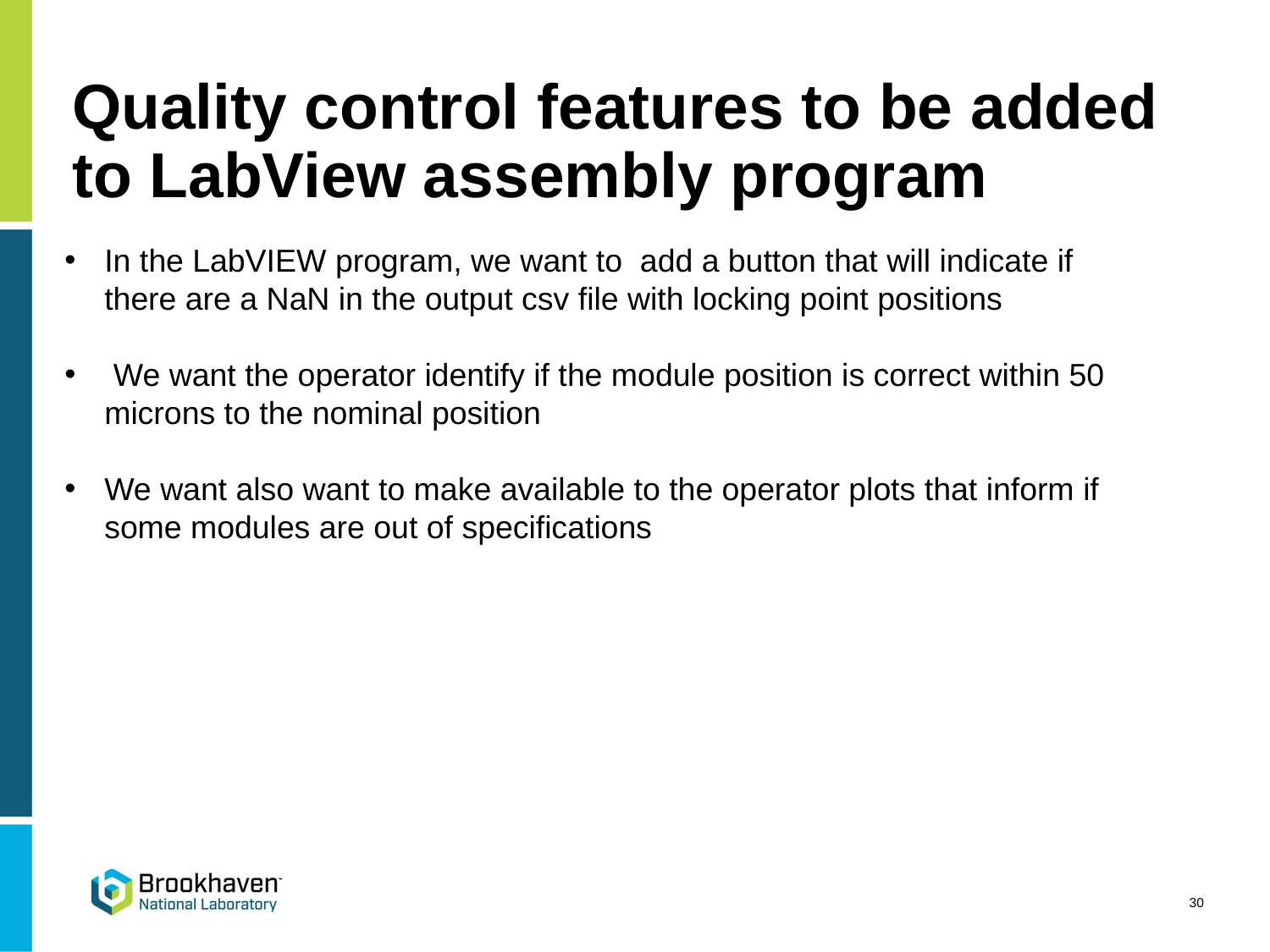

# Quality control features to be added to LabView assembly program
In the LabVIEW program, we want to  add a button that will indicate if there are a NaN in the output csv file with locking point positions

 We want the operator identify if the module position is correct within 50 microns to the nominal position

We want also want to make available to the operator plots that inform if some modules are out of specifications

30